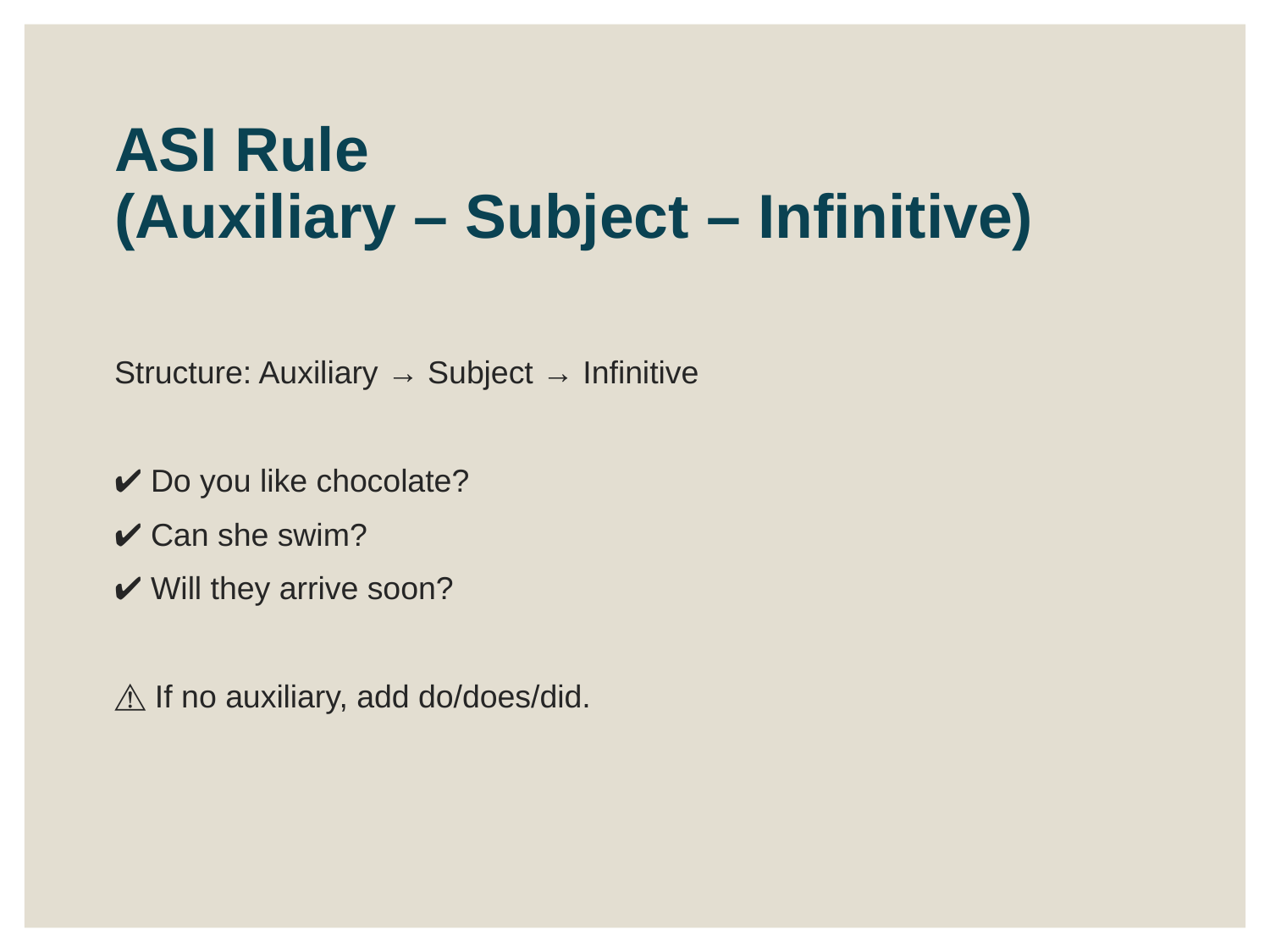

# ASI Rule (Auxiliary – Subject – Infinitive)

Structure: Auxiliary → Subject → Infinitive

✔ Do you like chocolate?
✔ Can she swim?
✔ Will they arrive soon?

⚠ If no auxiliary, add do/does/did.